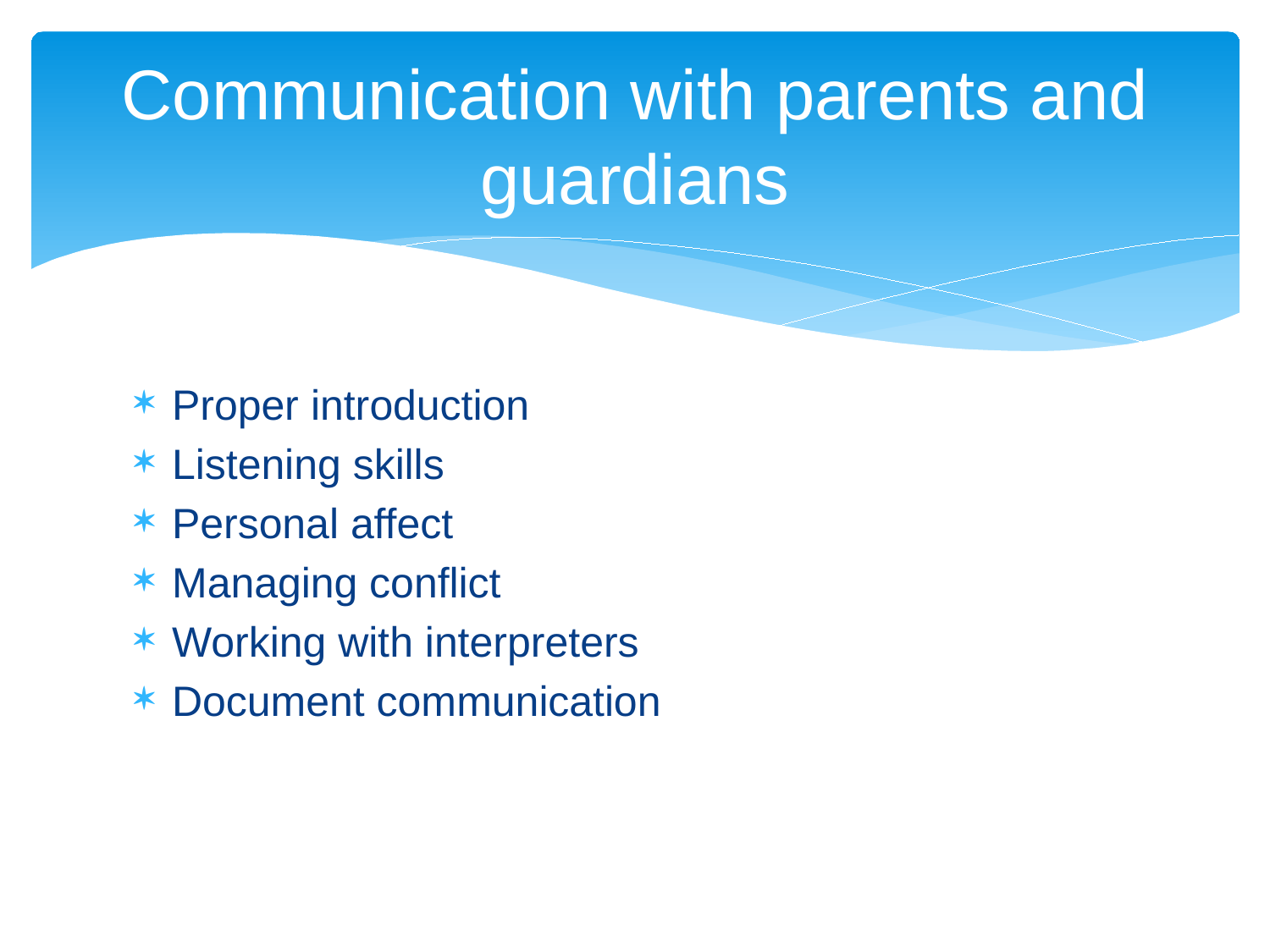

# Communication with parents and guardians
Proper introduction
Listening skills
Personal affect
Managing conflict
Working with interpreters
Document communication